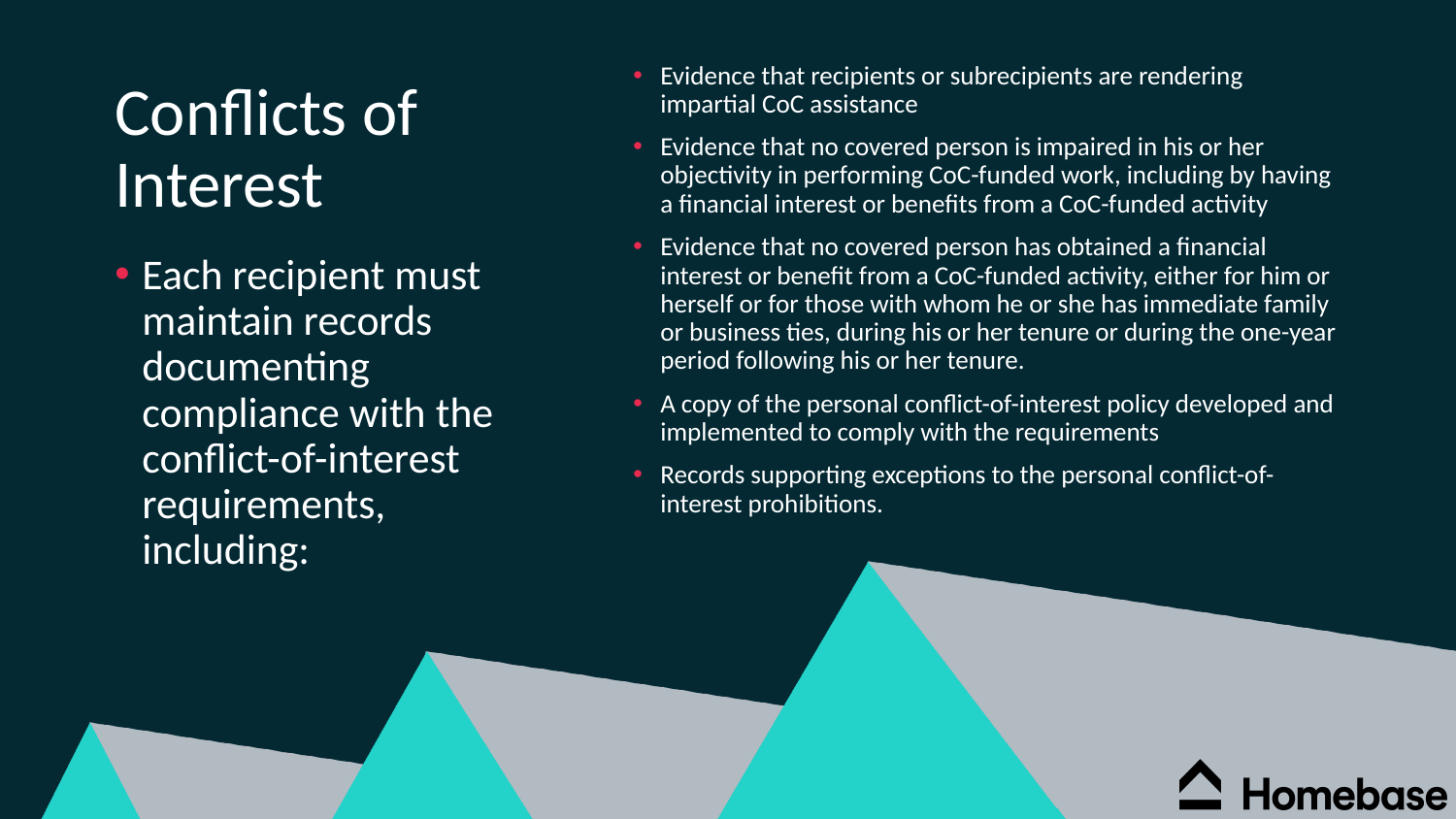

# Conflicts of Interest
Evidence that recipients or subrecipients are rendering impartial CoC assistance
Evidence that no covered person is impaired in his or her objectivity in performing CoC-funded work, including by having a financial interest or benefits from a CoC-funded activity
Evidence that no covered person has obtained a financial interest or benefit from a CoC-funded activity, either for him or herself or for those with whom he or she has immediate family or business ties, during his or her tenure or during the one-year period following his or her tenure.
A copy of the personal conflict-of-interest policy developed and implemented to comply with the requirements
Records supporting exceptions to the personal conflict-of-interest prohibitions.

Each recipient must maintain records documenting compliance with the conflict-of-interest requirements, including: